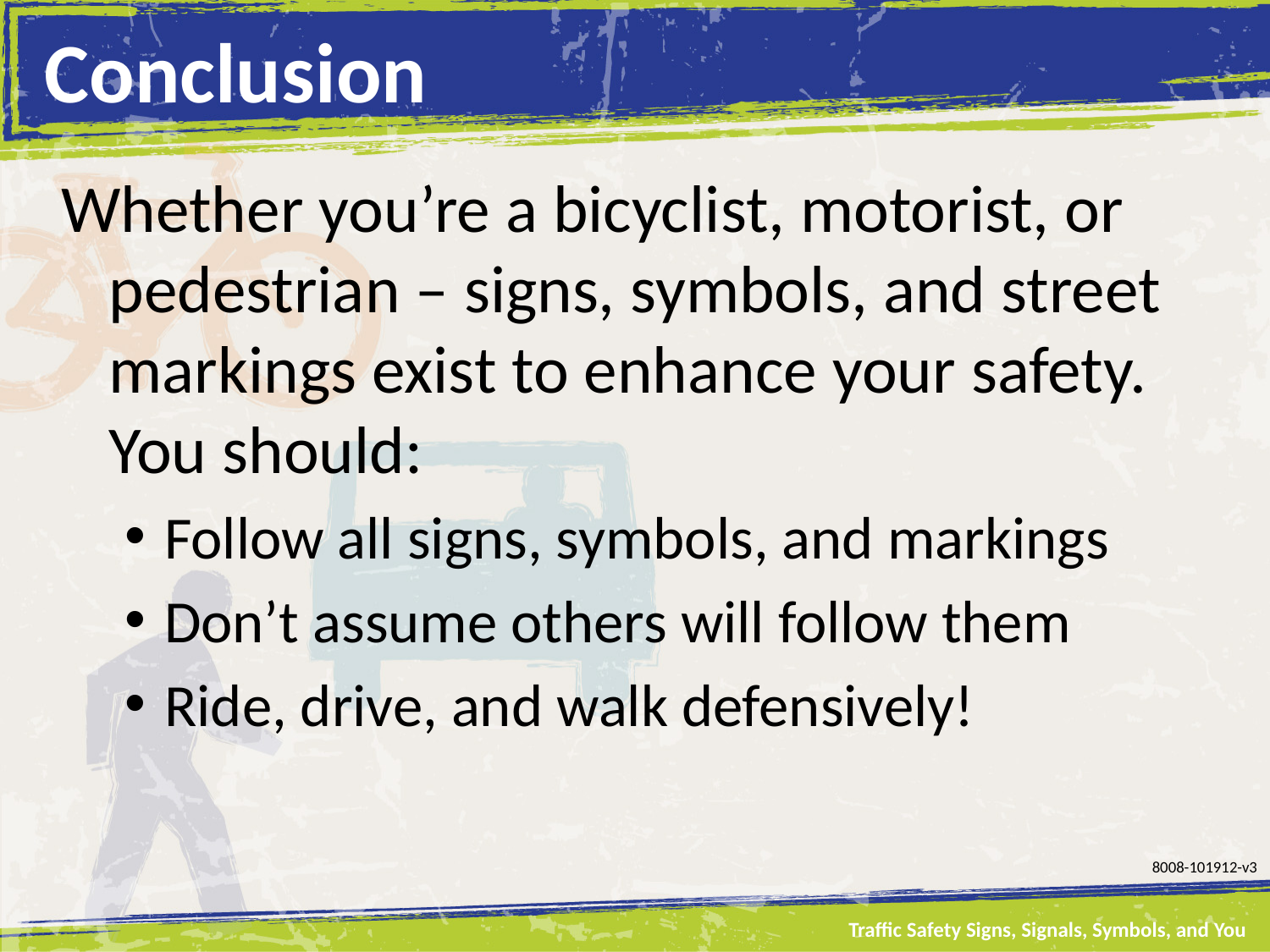

# Conclusion
Whether you’re a bicyclist, motorist, or pedestrian – signs, symbols, and street markings exist to enhance your safety.  You should:
Follow all signs, symbols, and markings
Don’t assume others will follow them
Ride, drive, and walk defensively!

8008-101912-v3